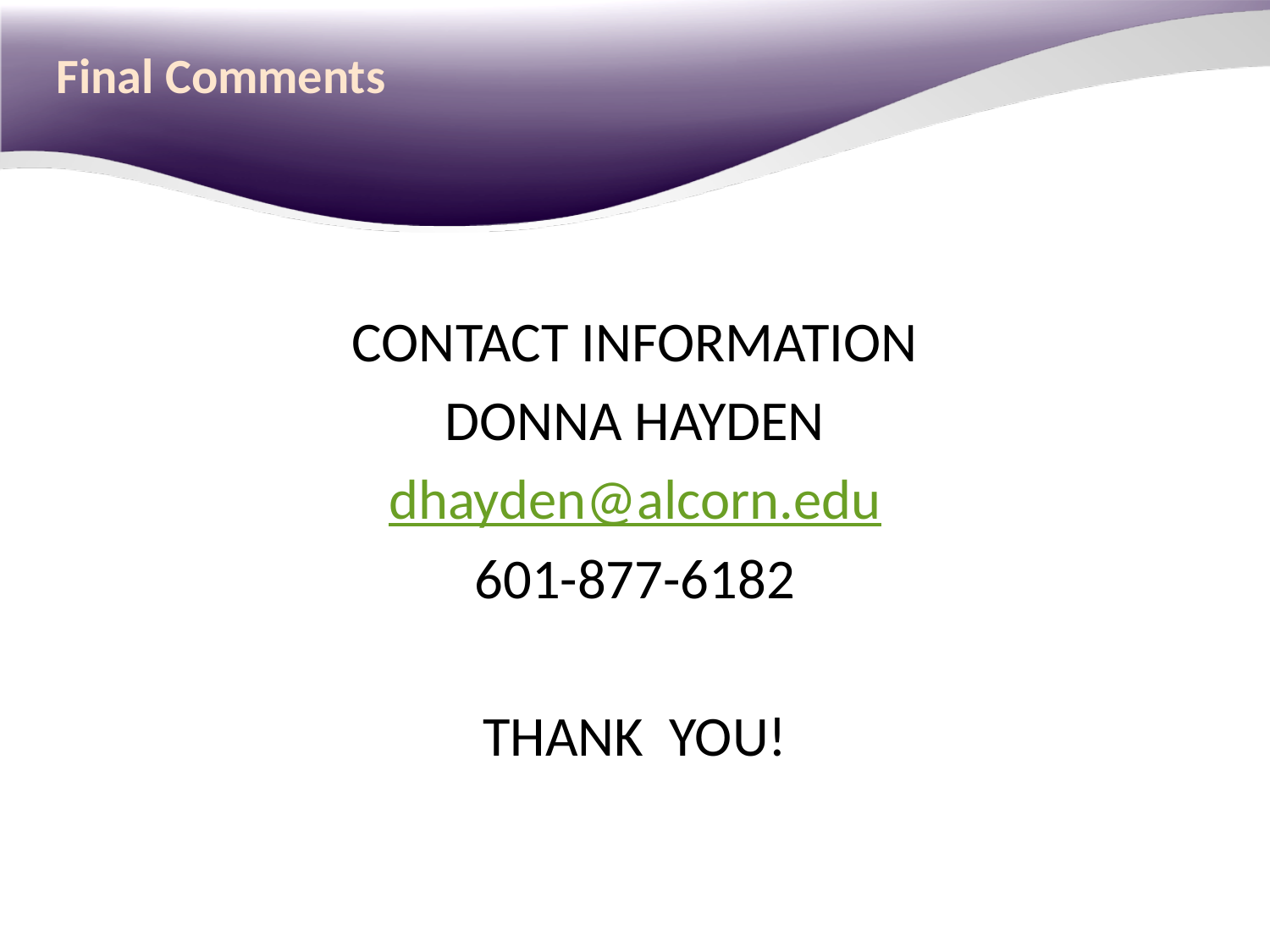

# Final Comments
CONTACT INFORMATION
DONNA HAYDEN
dhayden@alcorn.edu
601-877-6182

THANK  YOU!